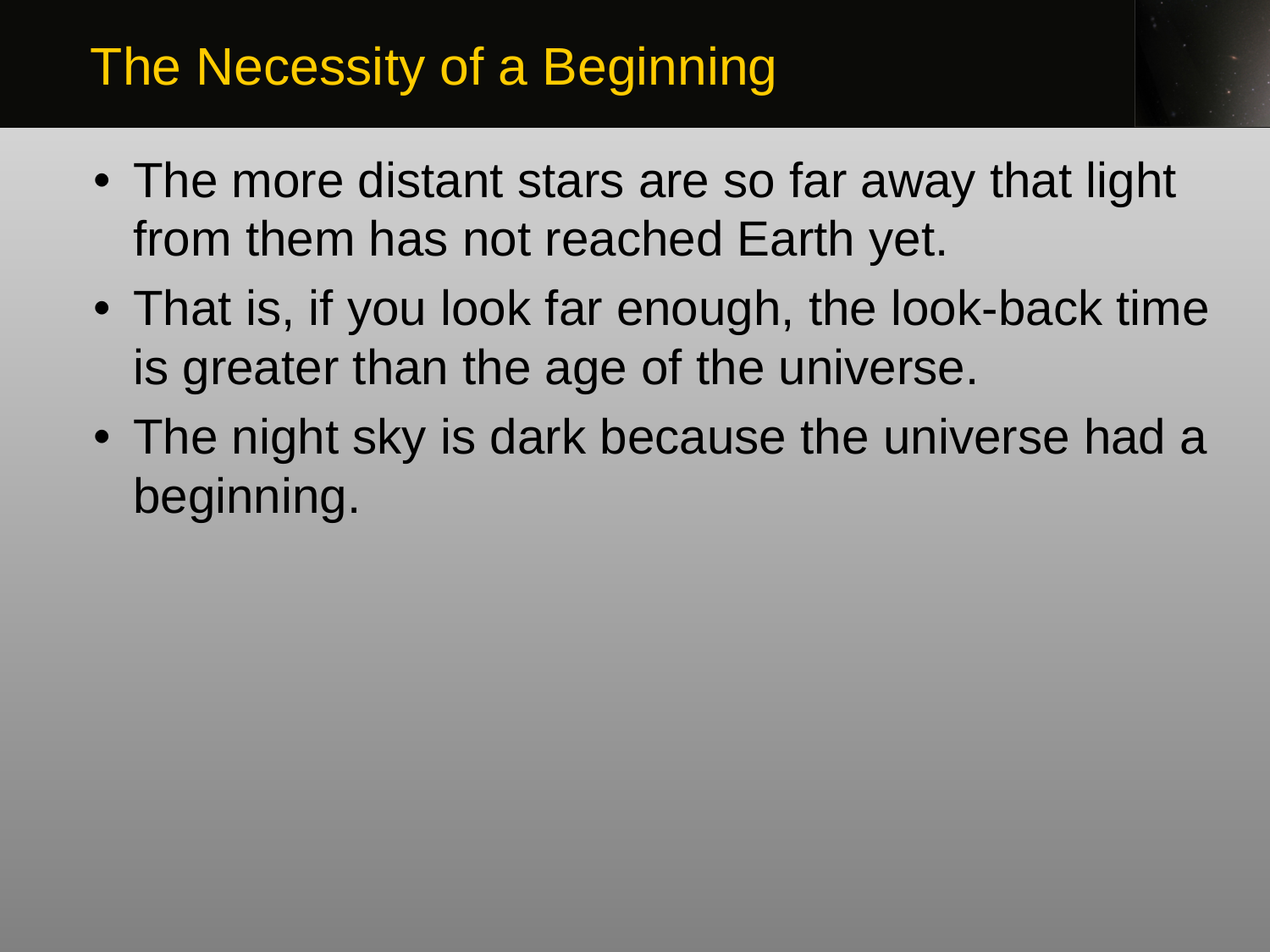

The Necessity of a Beginning
The more distant stars are so far away that light from them has not reached Earth yet.
That is, if you look far enough, the look-back time is greater than the age of the universe.
The night sky is dark because the universe had a beginning.